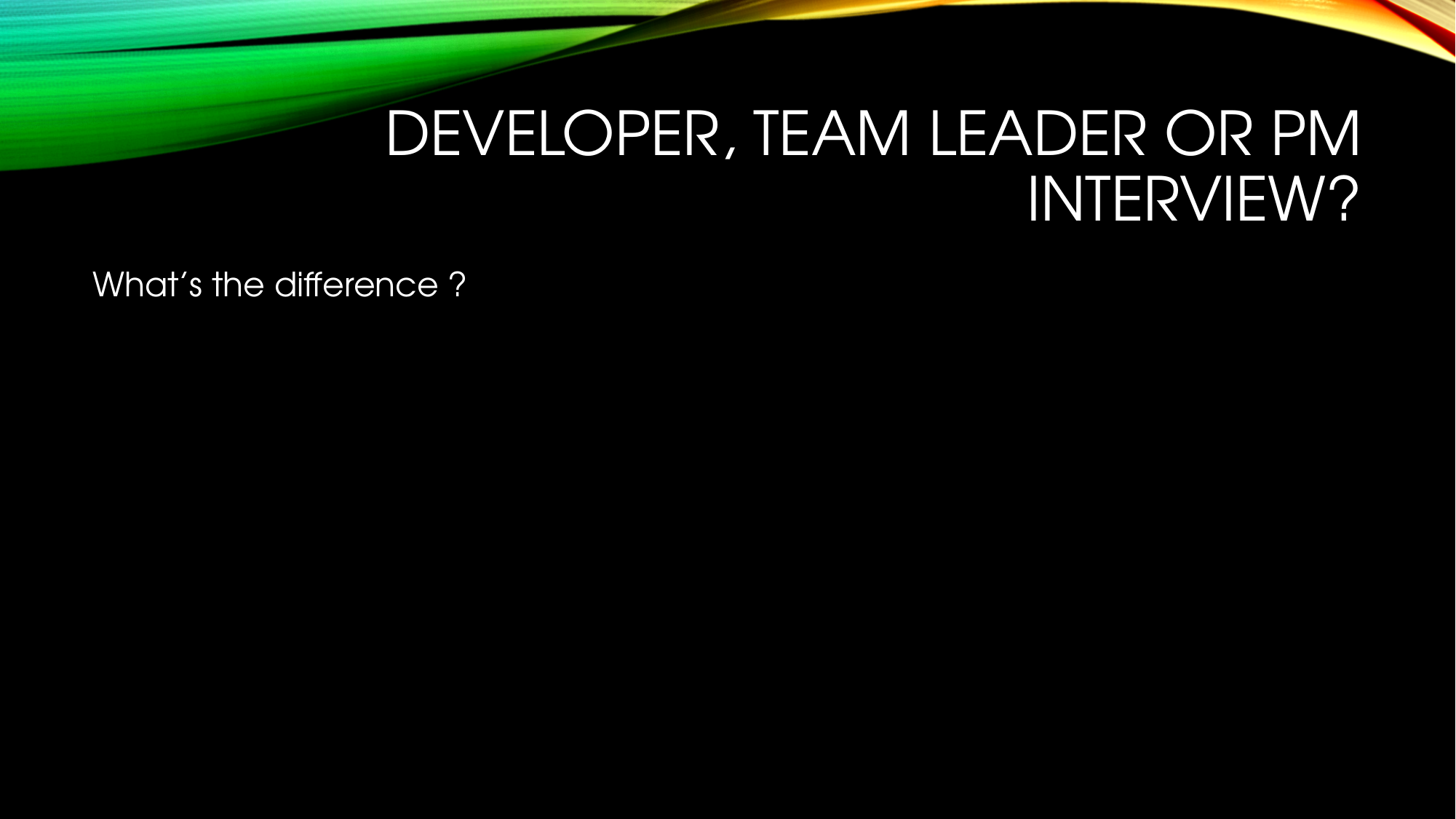

# Developer, TEAM Leader or PM interview?
What’s the difference ?